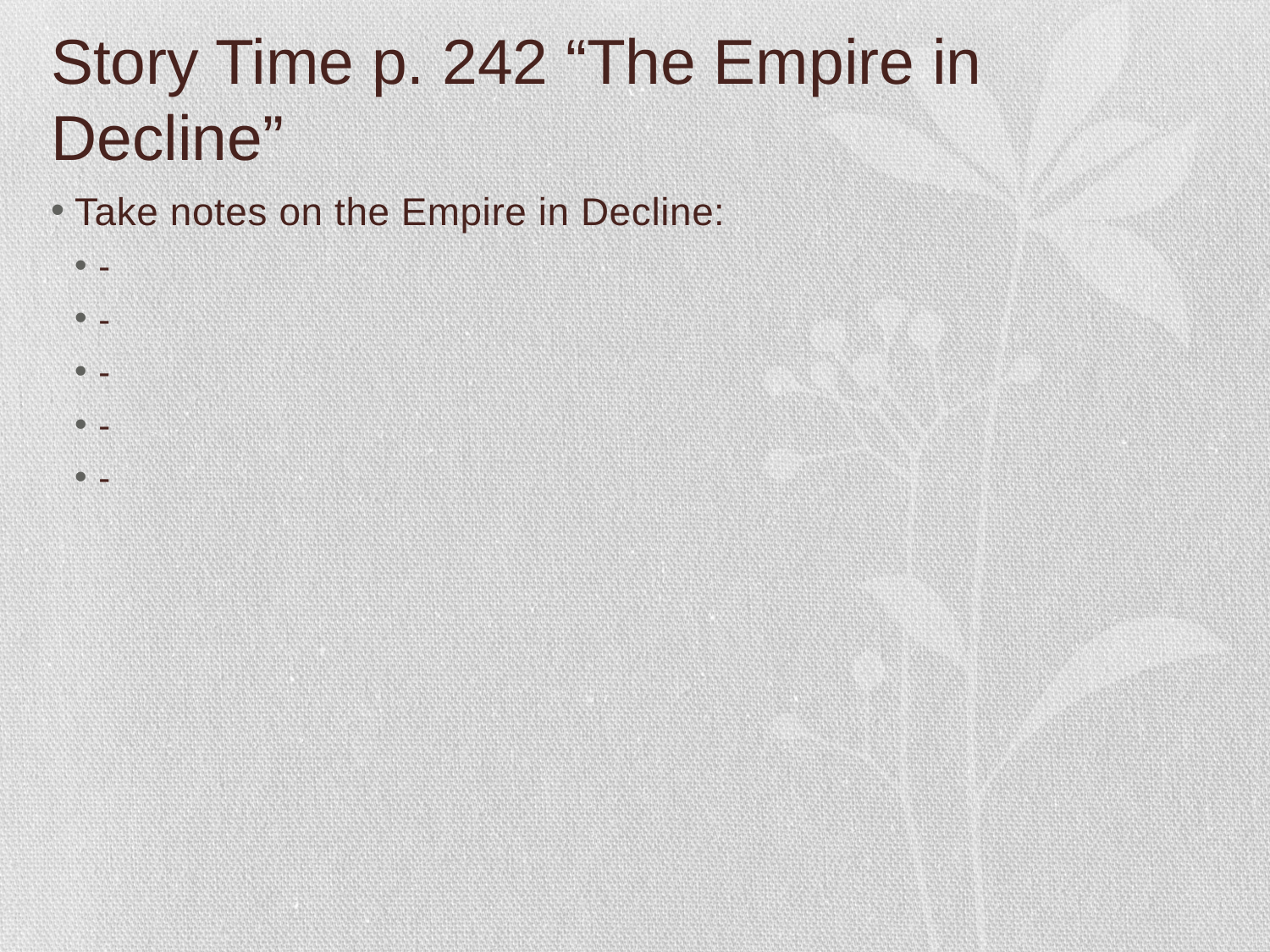

# Story Time p. 242 “The Empire in Decline”
Take notes on the Empire in Decline:
-
-
-
-
-